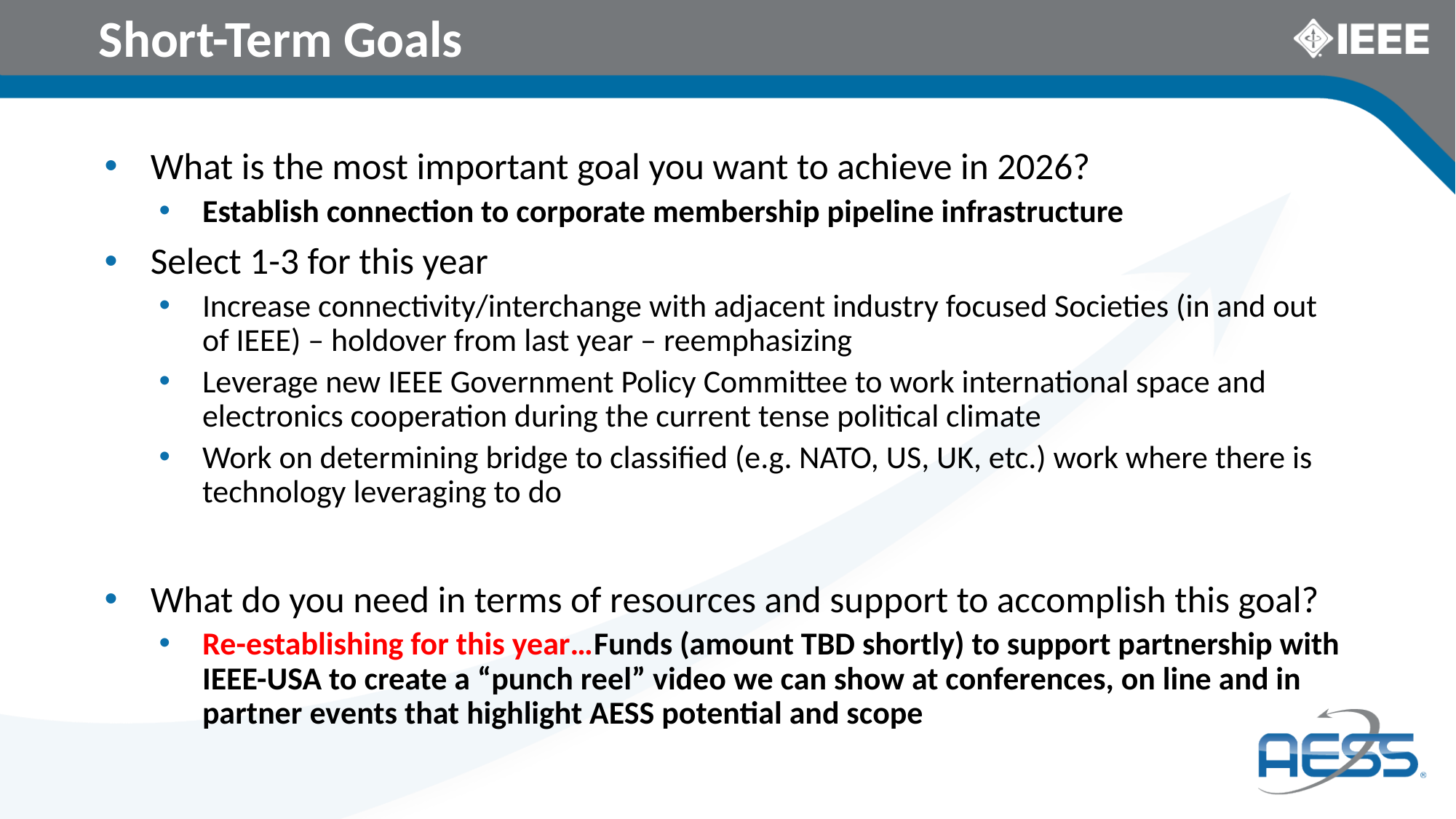

# Short-Term Goals
What is the most important goal you want to achieve in 2026?
Establish connection to corporate membership pipeline infrastructure
Select 1-3 for this year
Increase connectivity/interchange with adjacent industry focused Societies (in and out of IEEE) – holdover from last year – reemphasizing
Leverage new IEEE Government Policy Committee to work international space and electronics cooperation during the current tense political climate
Work on determining bridge to classified (e.g. NATO, US, UK, etc.) work where there is technology leveraging to do

What do you need in terms of resources and support to accomplish this goal?
Re-establishing for this year…Funds (amount TBD shortly) to support partnership with IEEE-USA to create a “punch reel” video we can show at conferences, on line and in partner events that highlight AESS potential and scope